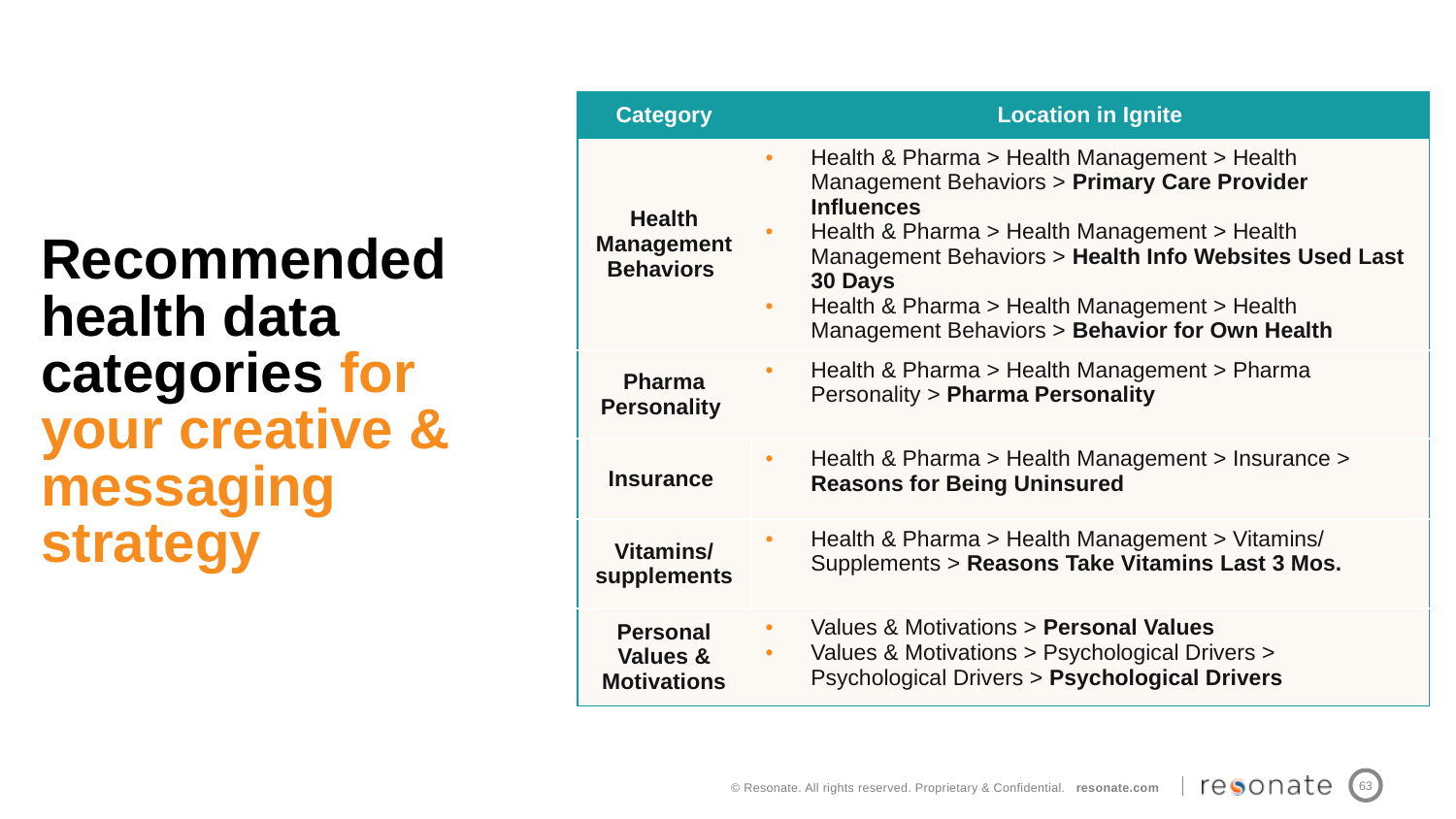

| Category | Location in Ignite |
| --- | --- |
| Health Management Behaviors | Health & Pharma > Health Management > Health Management Behaviors > Primary Care Provider Influences Health & Pharma > Health Management > Health Management Behaviors > Health Info Websites Used Last 30 Days Health & Pharma > Health Management > Health Management Behaviors > Behavior for Own Health |
| Pharma Personality | Health & Pharma > Health Management > Pharma Personality > Pharma Personality |
| Insurance | Health & Pharma > Health Management > Insurance > Reasons for Being Uninsured |
| Vitamins/ supplements | Health & Pharma > Health Management > Vitamins/ Supplements > Reasons Take Vitamins Last 3 Mos. |
| Personal Values & Motivations | Values & Motivations > Personal Values Values & Motivations > Psychological Drivers > Psychological Drivers > Psychological Drivers |
Recommended health data categories for your creative & messaging strategy